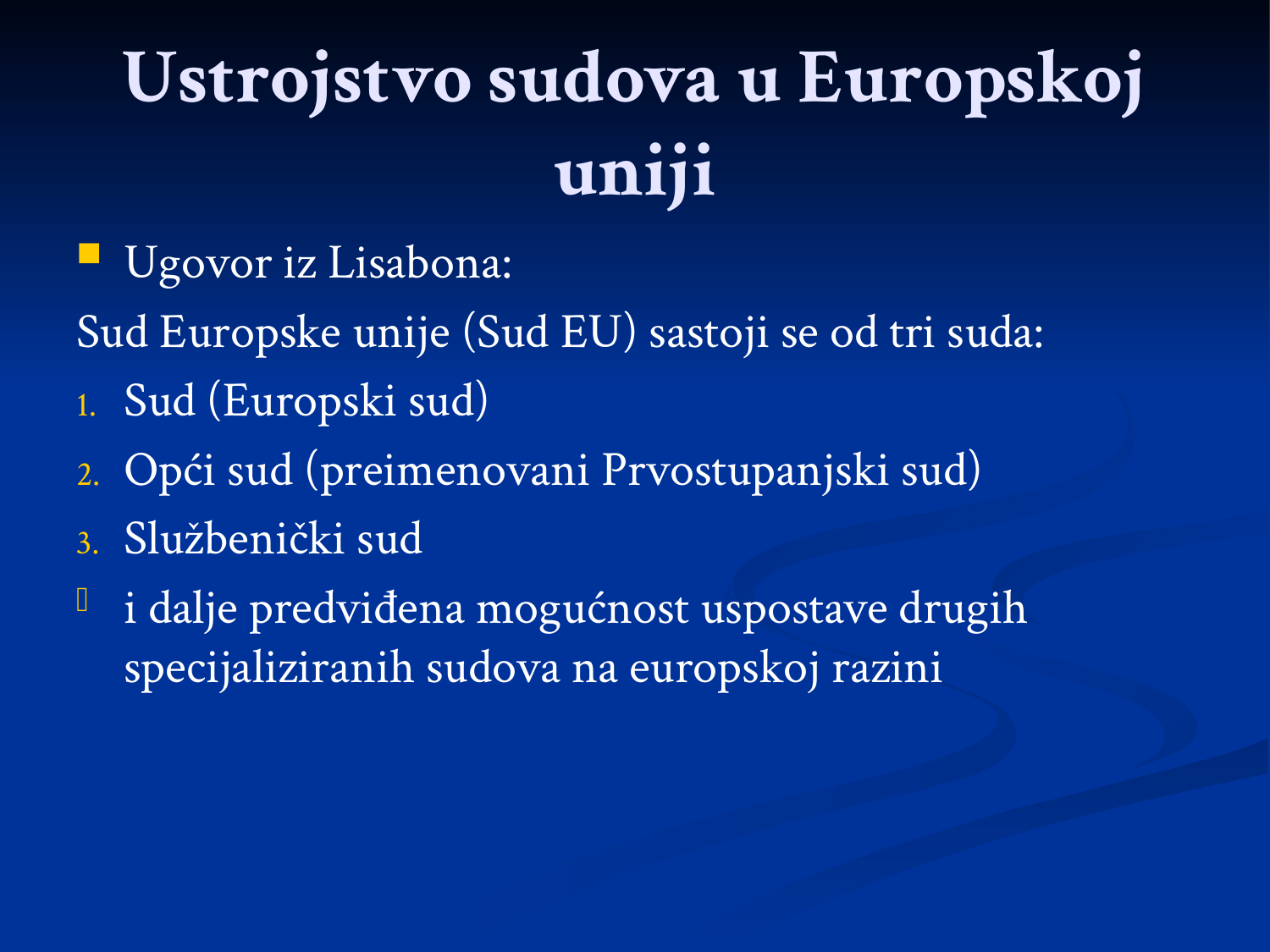

# Ustrojstvo sudova u Europskoj uniji
Ugovor iz Lisabona:
Sud Europske unije (Sud EU) sastoji se od tri suda:
Sud (Europski sud)
Opći sud (preimenovani Prvostupanjski sud)
Službenički sud
i dalje predviđena mogućnost uspostave drugih specijaliziranih sudova na europskoj razini